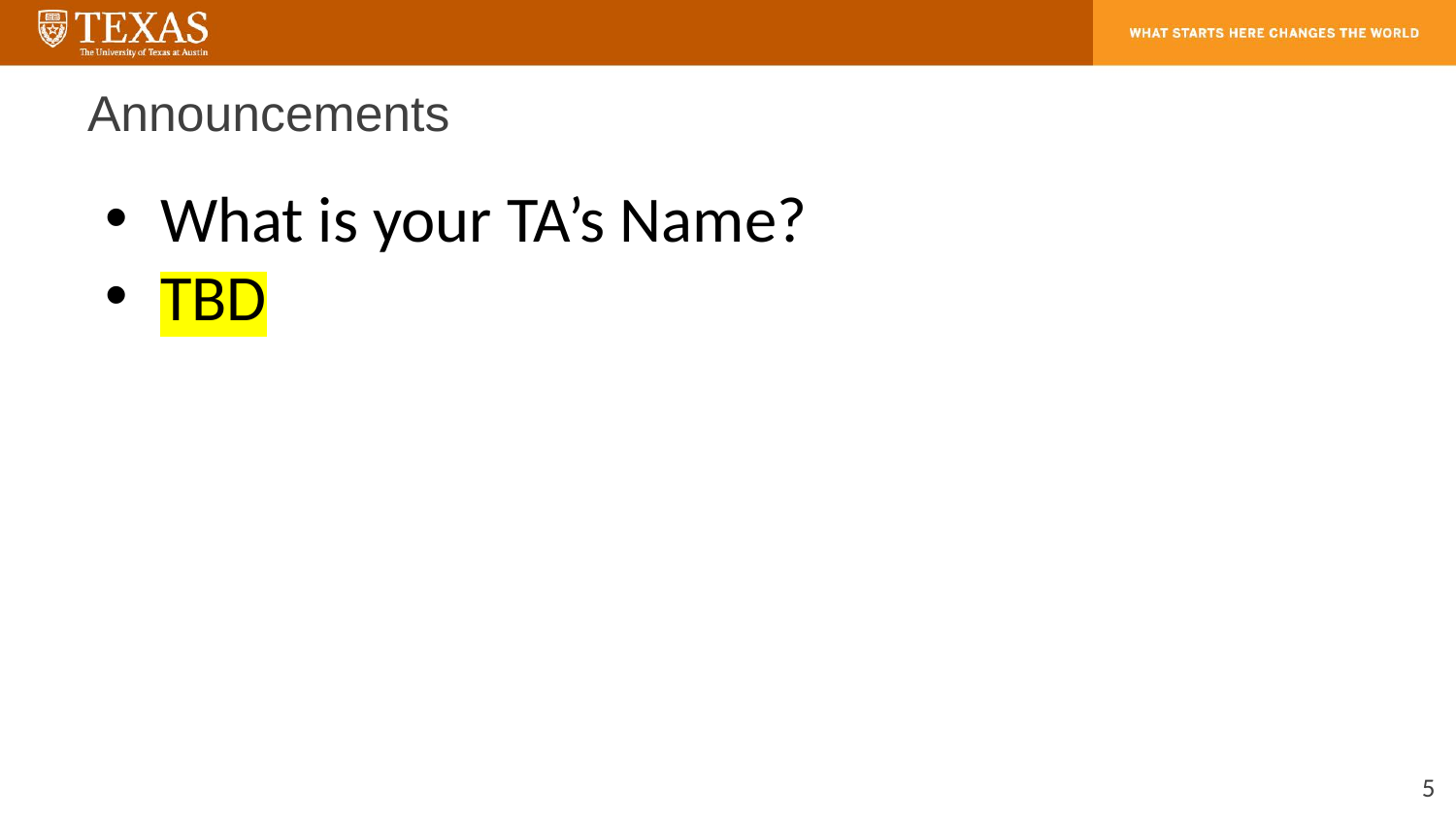

# Announcements
What is your TA’s Name?
TBD
5